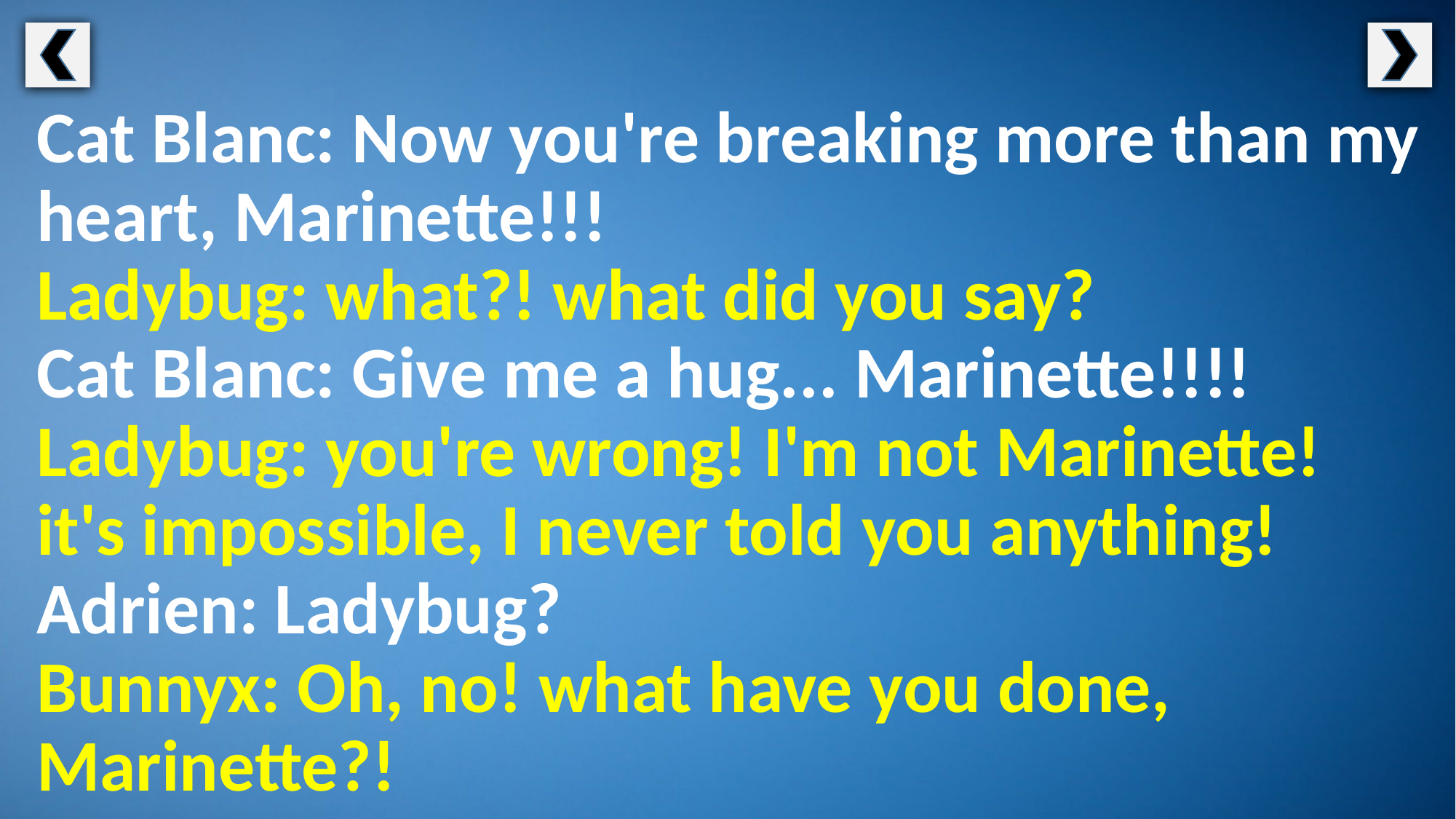

Cat Blanc: Now you're breaking more than my heart, Marinette!!!
Ladybug: what?! what did you say?
Cat Blanc: Give me a hug... Marinette!!!!
Ladybug: you're wrong! I'm not Marinette! it's impossible, I never told you anything!
Adrien: Ladybug?
Bunnyx: Oh, no! what have you done, Marinette?!